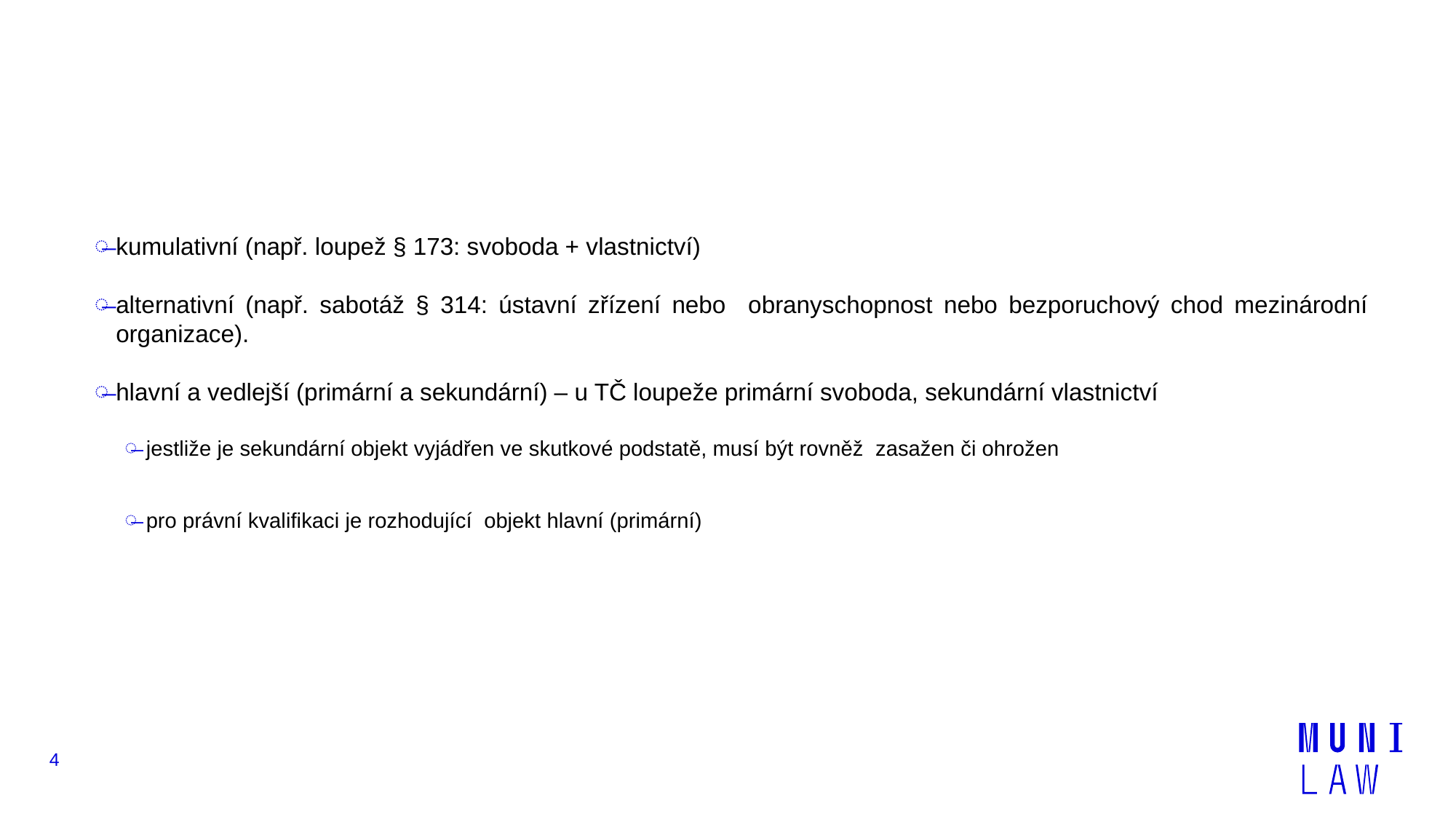

#

kumulativní (např. loupež § 173: svoboda + vlastnictví)

alternativní (např. sabotáž § 314: ústavní zřízení nebo  obranyschopnost nebo bezporuchový chod mezinárodní organizace).

hlavní a vedlejší (primární a sekundární) – u TČ loupeže primární svoboda, sekundární vlastnictví

jestliže je sekundární objekt vyjádřen ve skutkové podstatě, musí být rovněž  zasažen či ohrožen

pro právní kvalifikaci je rozhodující  objekt hlavní (primární)

4